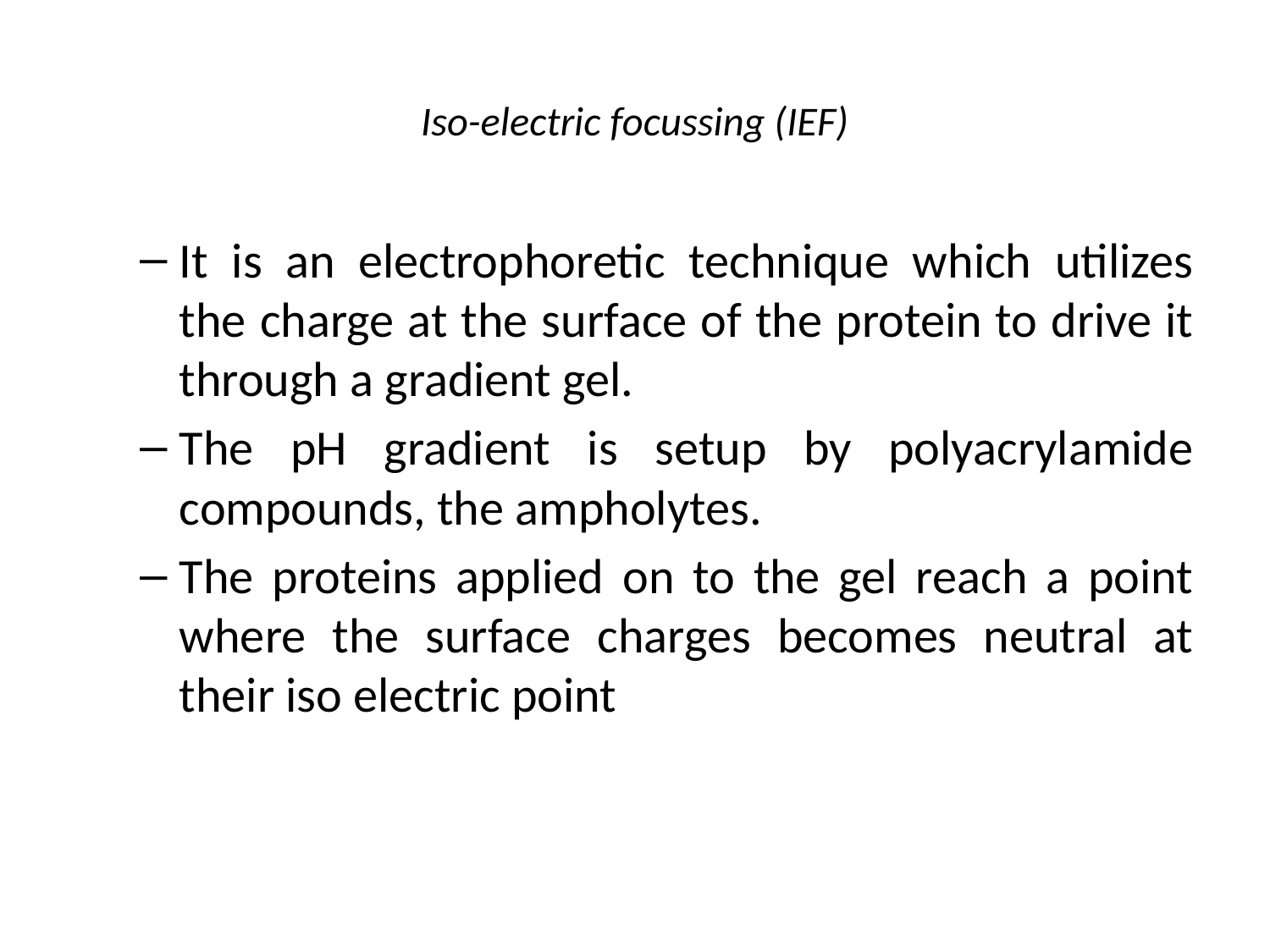

# Iso-electric focussing (IEF)
It is an electrophoretic technique which utilizes the charge at the surface of the protein to drive it through a gradient gel.
The pH gradient is setup by polyacrylamide compounds, the ampholytes.
The proteins applied on to the gel reach a point where the surface charges becomes neutral at their iso electric point